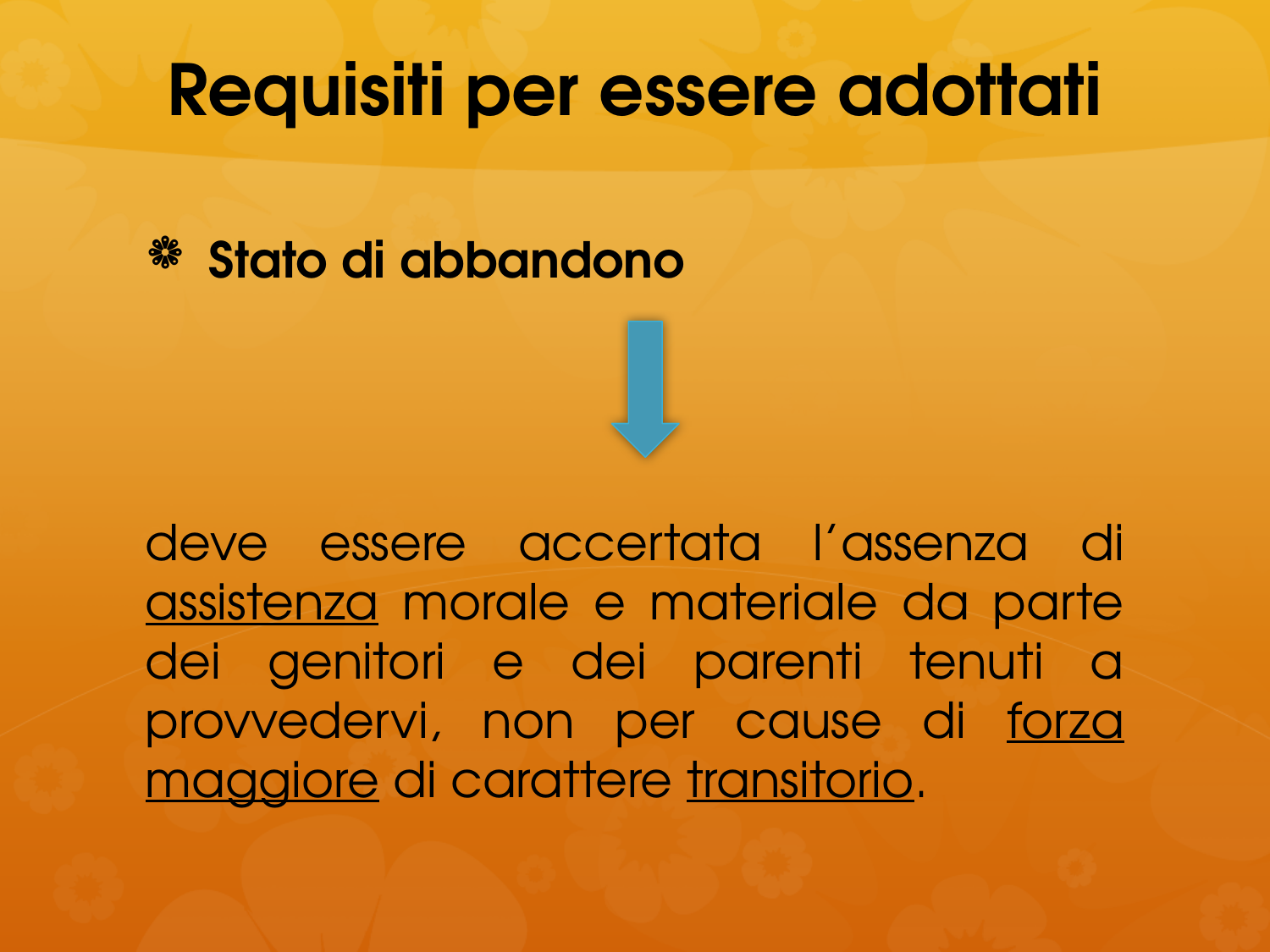

# Requisiti per essere adottati
Stato di abbandono

deve essere accertata l’assenza di assistenza morale e materiale da parte dei genitori e dei parenti tenuti a provvedervi, non per cause di forza maggiore di carattere transitorio.